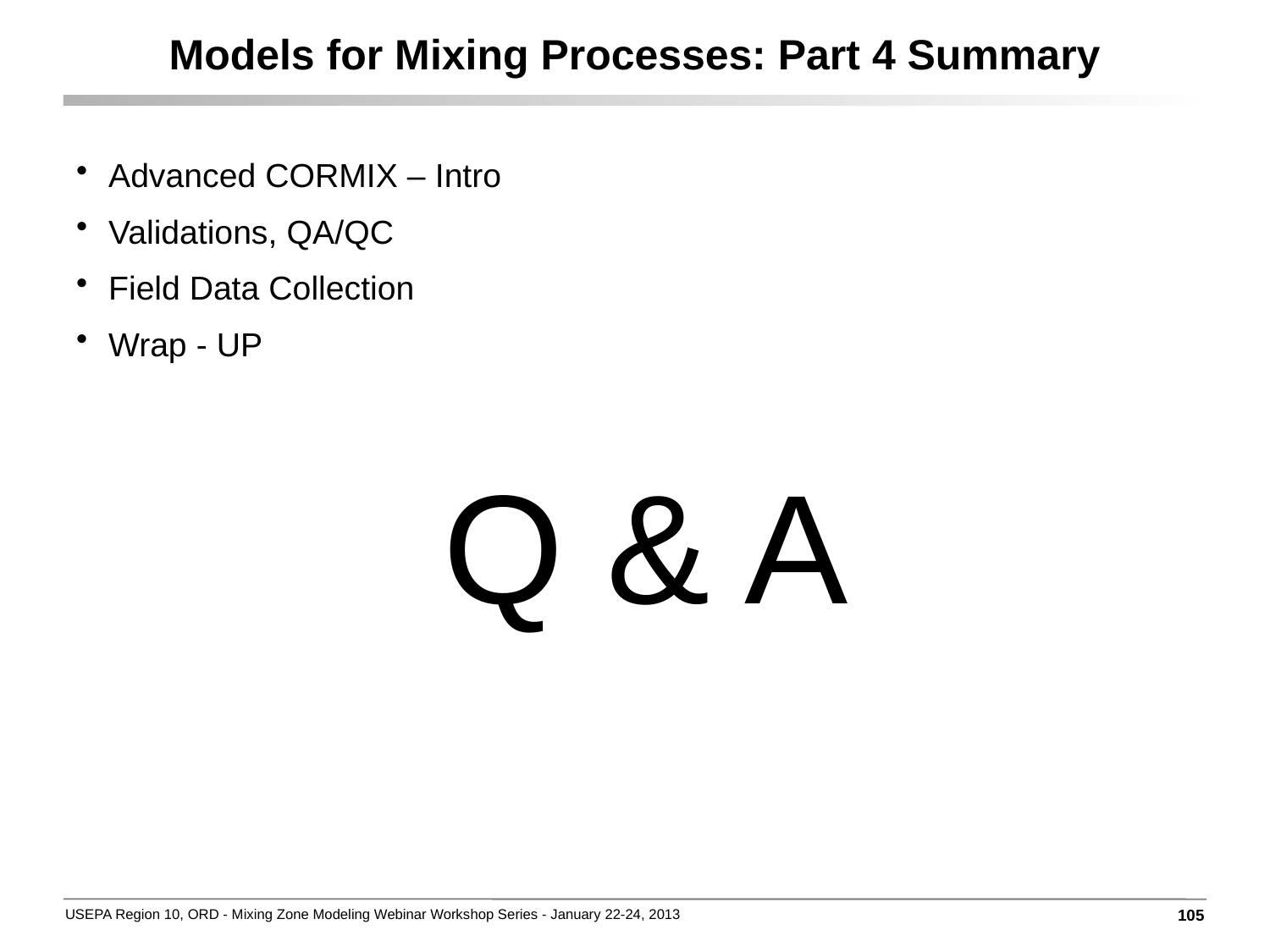

Models for Mixing Processes: Part 4 Summary
Advanced CORMIX – Intro
Validations, QA/QC
Field Data Collection
Wrap - UP
Q & A

105